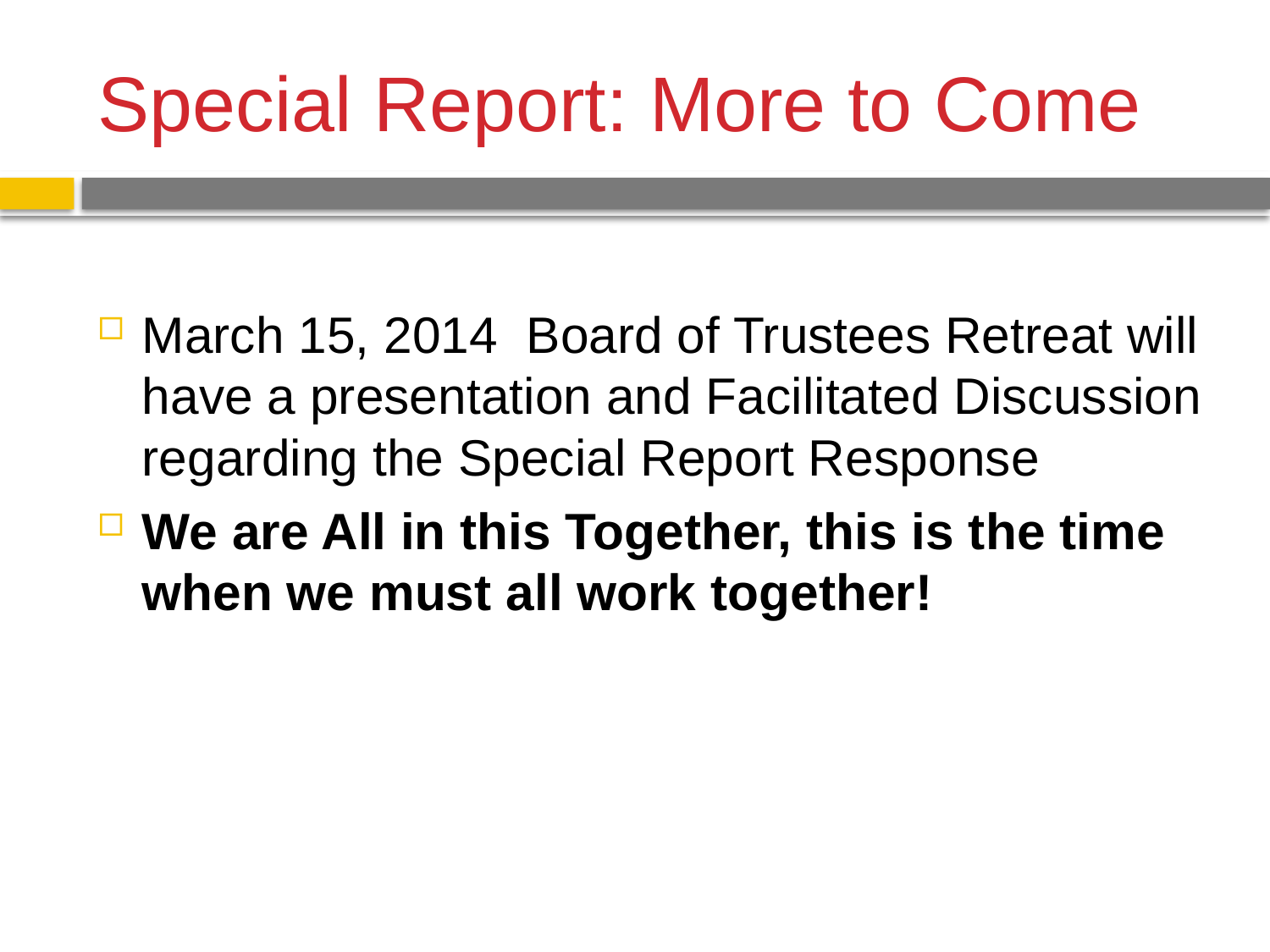

# Special Report: More to Come

March 15, 2014  Board of Trustees Retreat will have a presentation and Facilitated Discussion regarding the Special Report Response
We are All in this Together, this is the time when we must all work together!